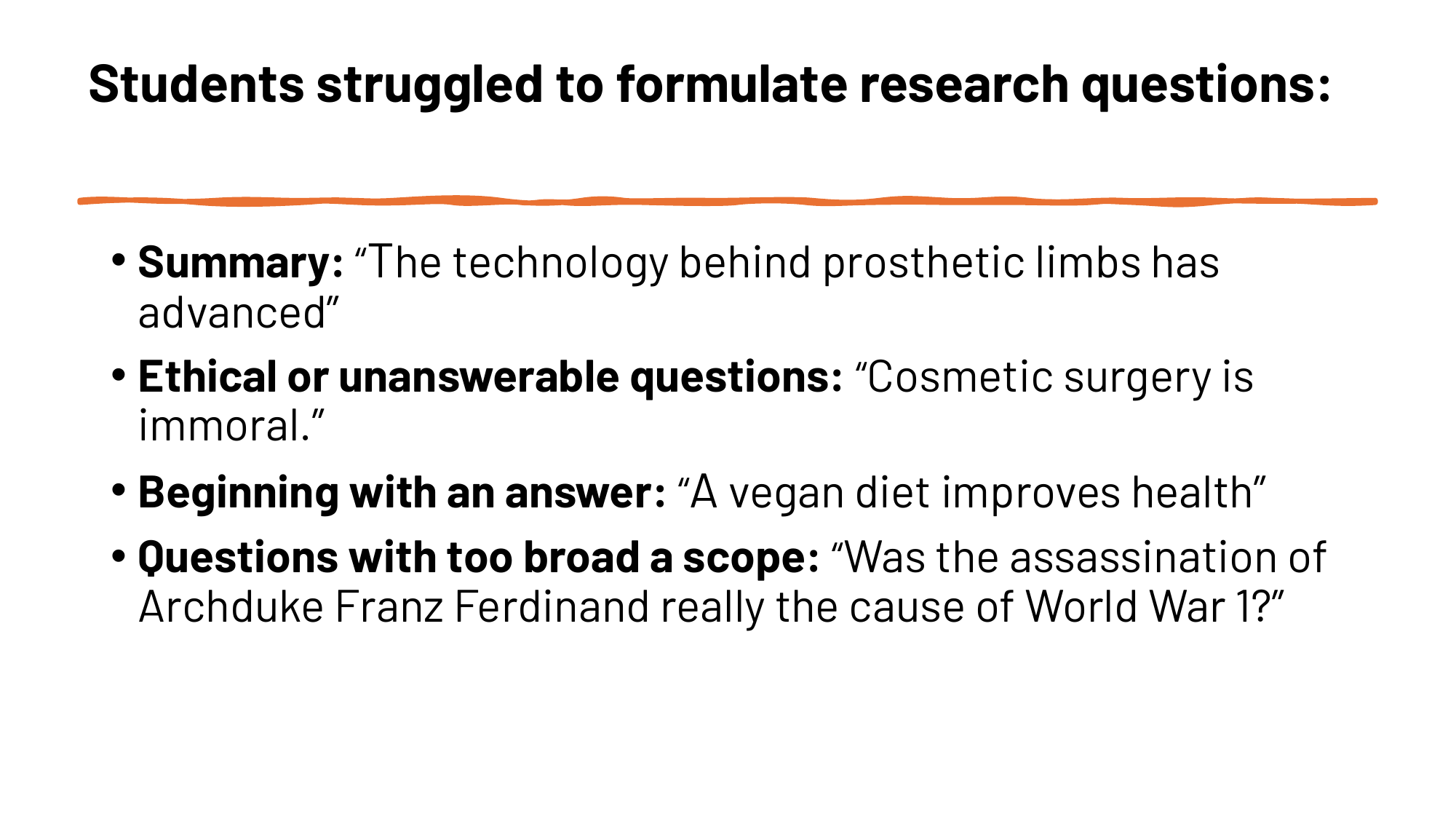

# Students struggled to formulate research questions:

Summary: “The technology behind prosthetic limbs has advanced”
Ethical or unanswerable questions: “Cosmetic surgery is immoral.”
Beginning with an answer: “A vegan diet improves health”
Questions with too broad a scope: “Was the assassination of Archduke Franz Ferdinand really the cause of World War 1?”